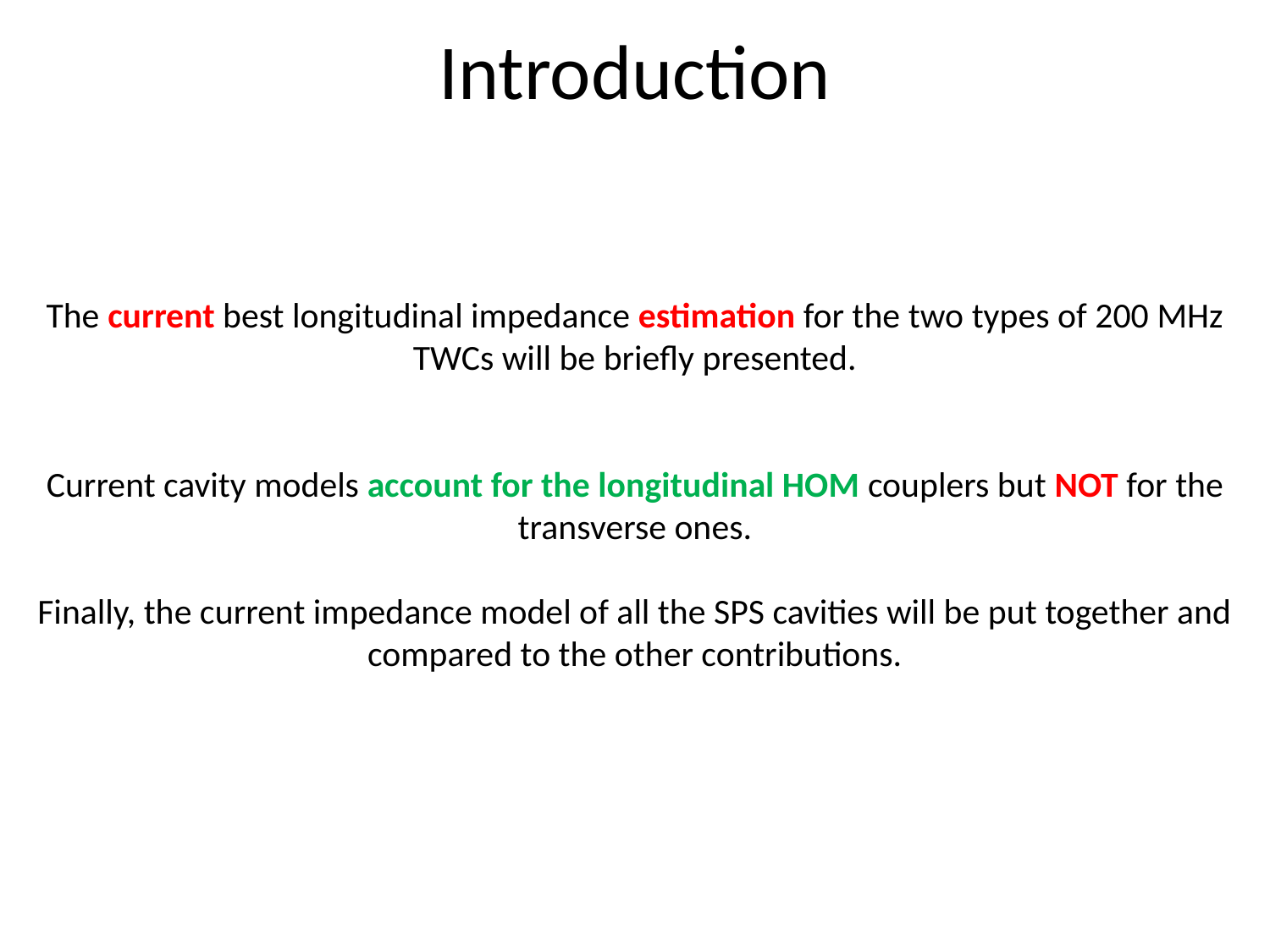

# Introduction
The current best longitudinal impedance estimation for the two types of 200 MHz TWCs will be briefly presented.

Current cavity models account for the longitudinal HOM couplers but NOT for the transverse ones.

Finally, the current impedance model of all the SPS cavities will be put together and compared to the other contributions.